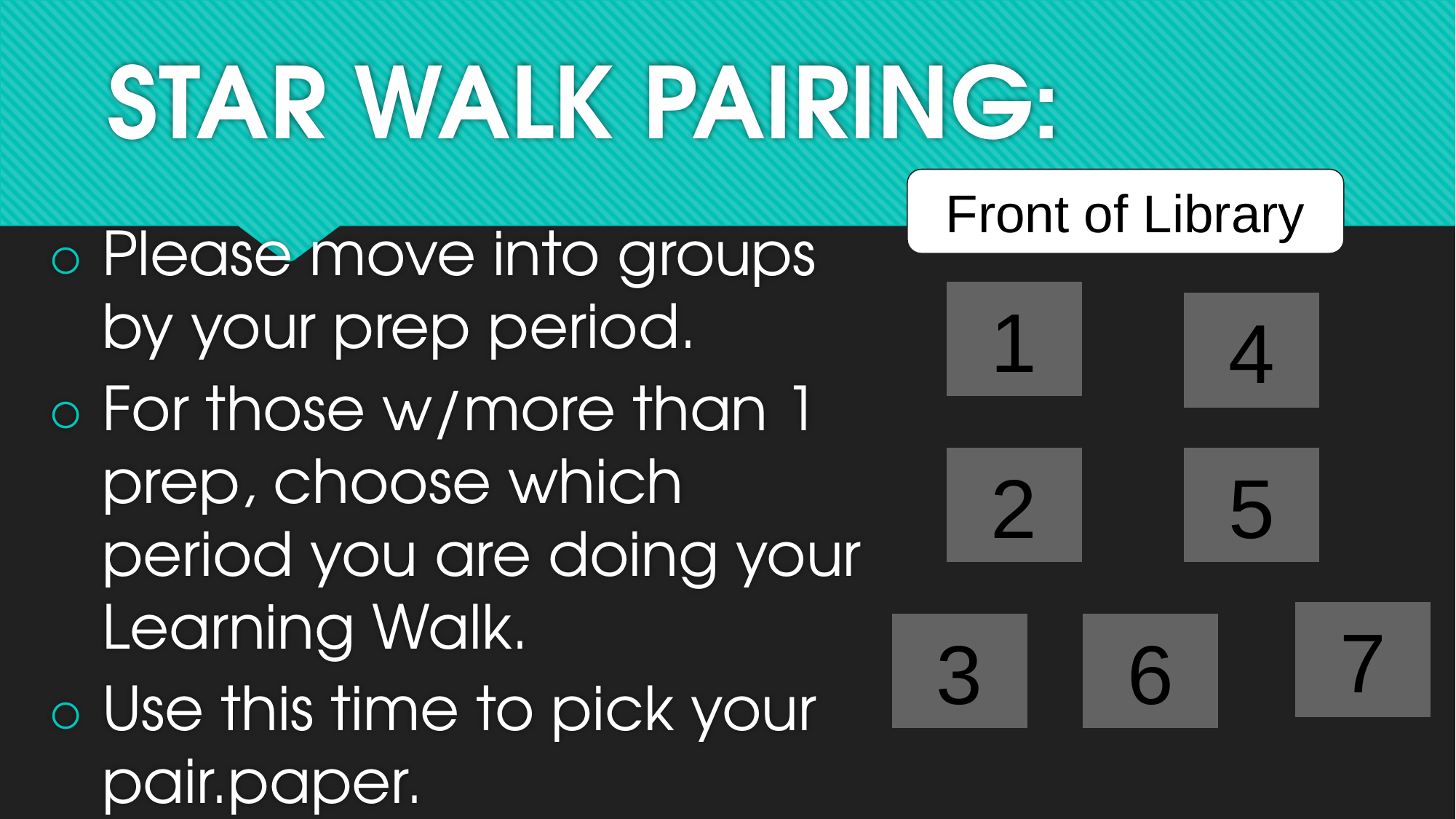

# STAR WALK PAIRING:
Front of Library
Please move into groups by your prep period.
For those w/more than 1 prep, choose which period you are doing your Learning Walk.
Use this time to pick your pair.paper.
1
4
2
5
7
3
6